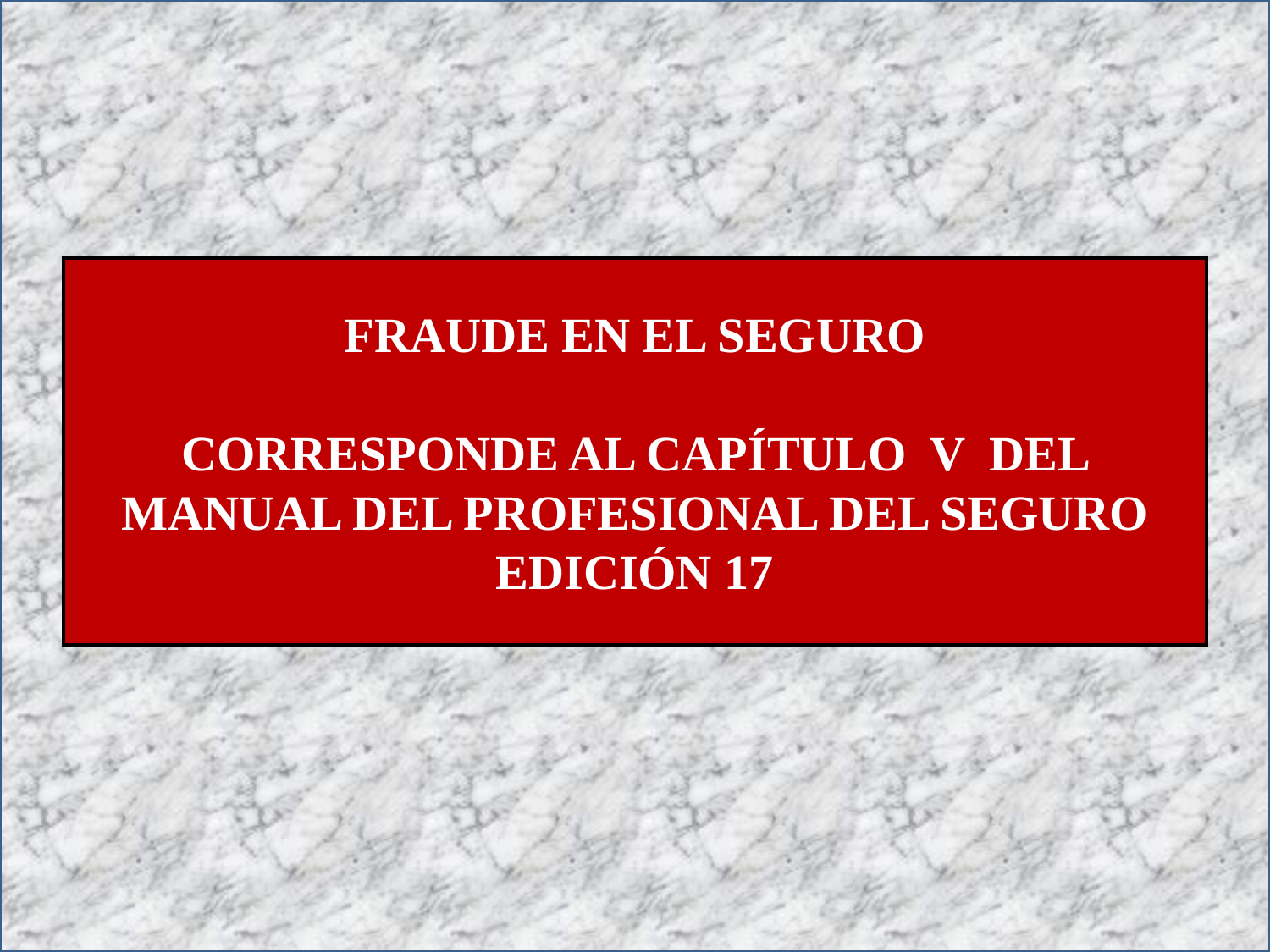

FRAUDE EN EL SEGURO

CORRESPONDE AL CAPÍTULO  V  DEL MANUAL DEL PROFESIONAL DEL SEGURO
EDICIÓN 17